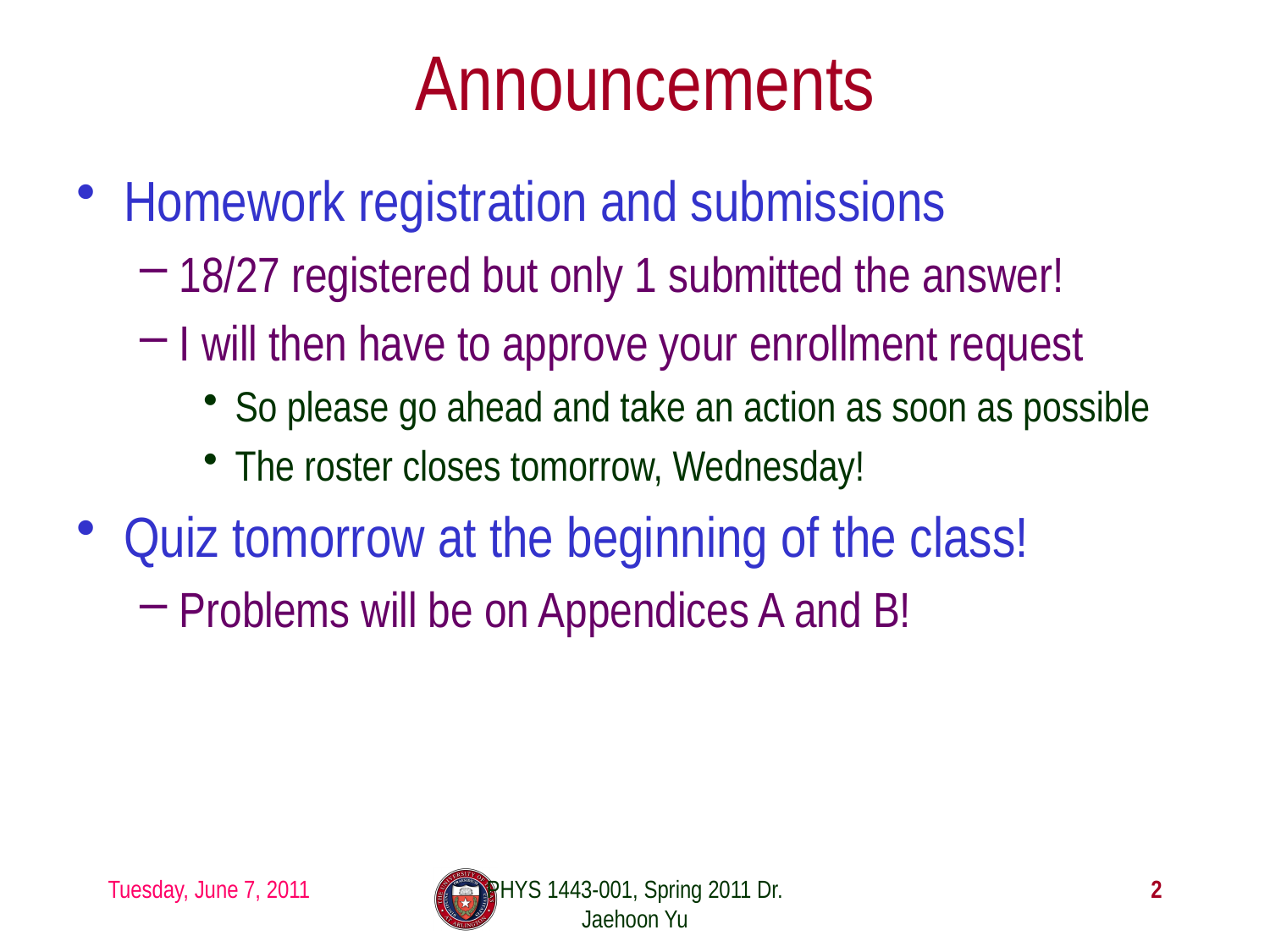

# Announcements
Homework registration and submissions
18/27 registered but only 1 submitted the answer!
I will then have to approve your enrollment request
So please go ahead and take an action as soon as possible
The roster closes tomorrow, Wednesday!
Quiz tomorrow at the beginning of the class!
Problems will be on Appendices A and B!
Tuesday, June 7, 2011
PHYS 1443-001, Spring 2011 Dr. Jaehoon Yu
2